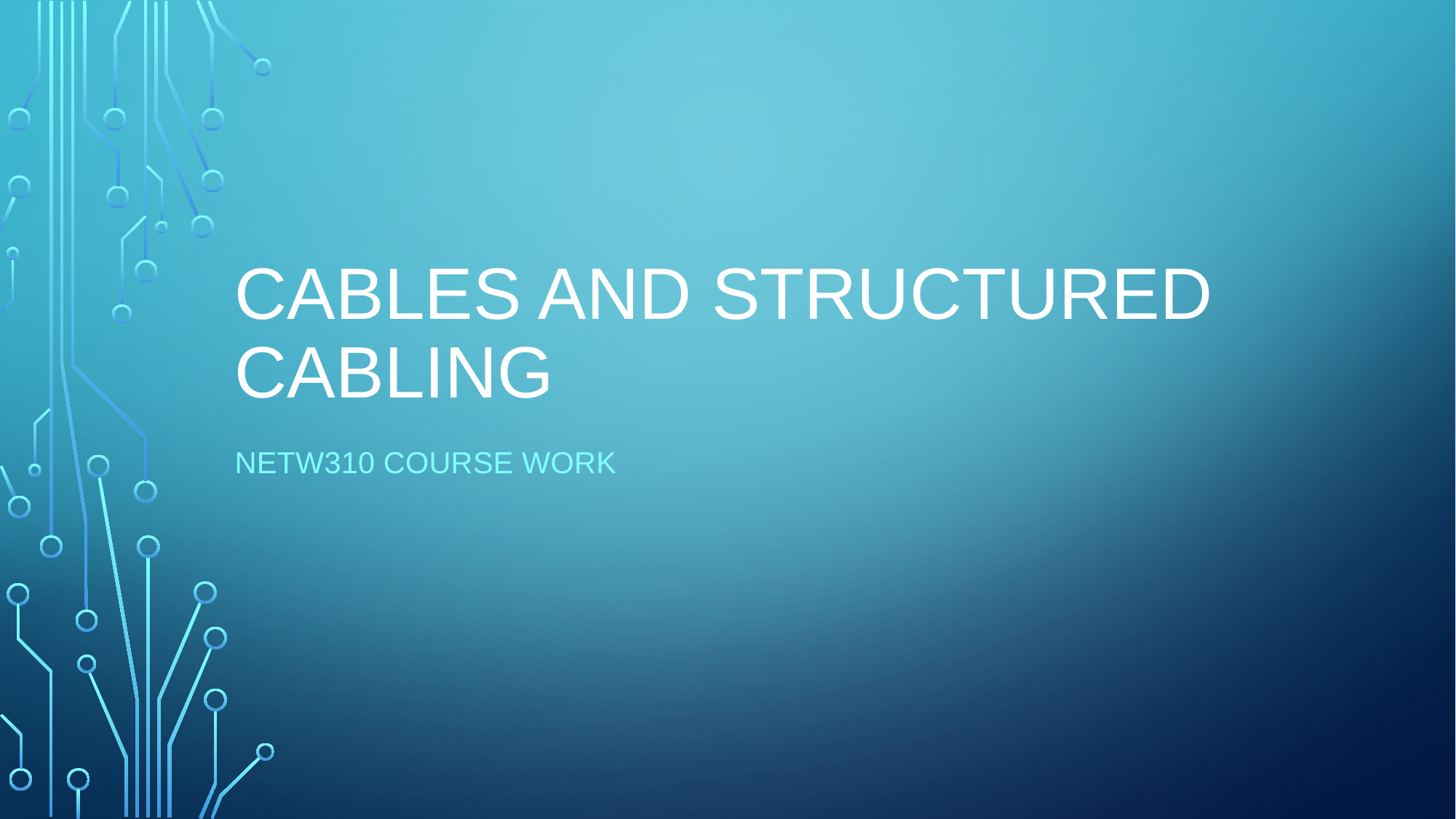

# Cables and Structured Cabling
NETW310 Course Work